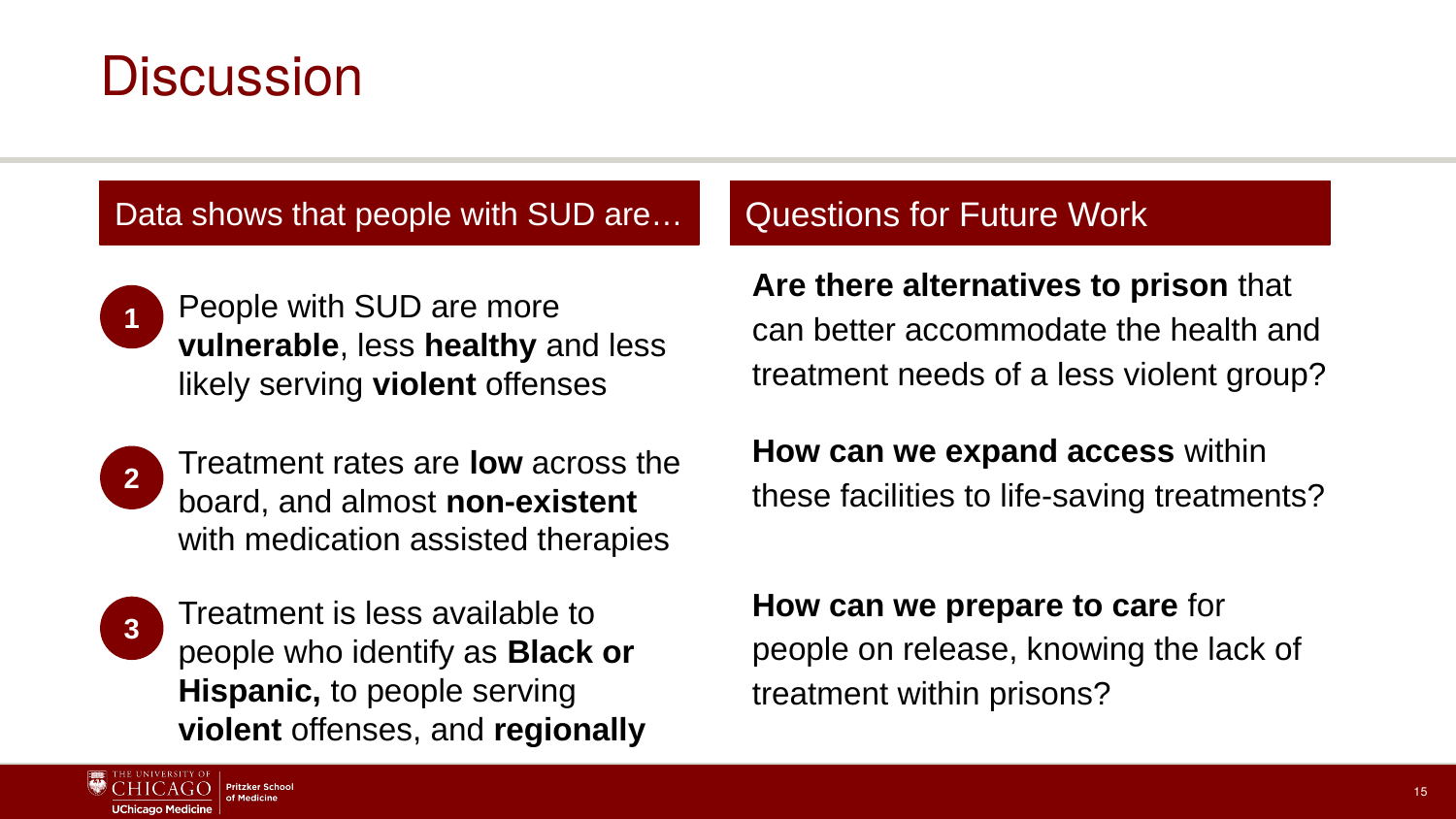

# Discussion
Data shows that people with SUD are…
Questions for Future Work
Are there alternatives to prison that can better accommodate the health and treatment needs of a less violent group?
People with SUD are more vulnerable, less healthy and less likely serving violent offenses
1
How can we expand access within these facilities to life-saving treatments?
Treatment rates are low across the board, and almost non-existent with medication assisted therapies
2
How can we prepare to care for people on release, knowing the lack of treatment within prisons?
Treatment is less available to people who identify as Black or Hispanic, to people serving violent offenses, and regionally
3
15